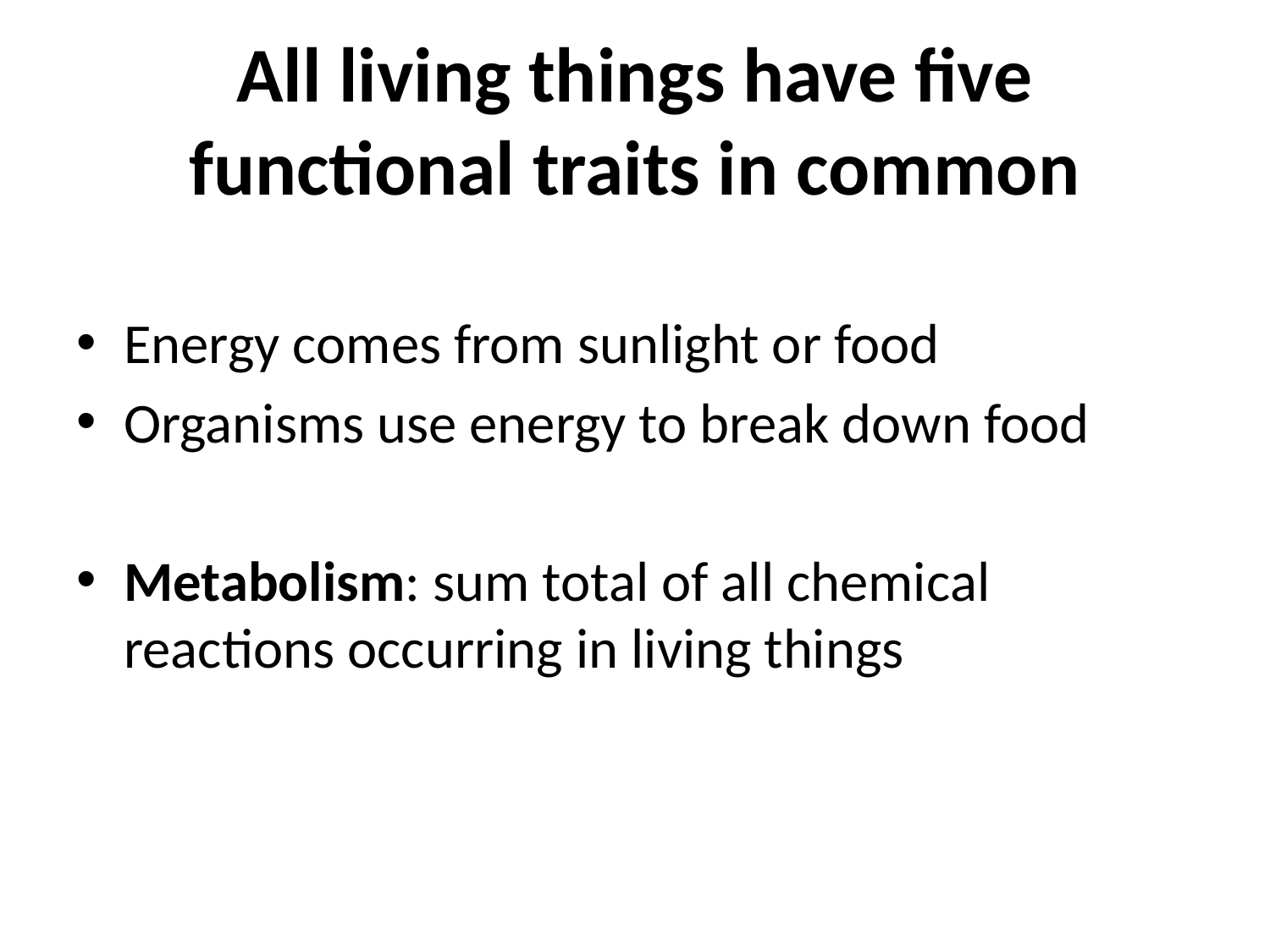

# All living things have five functional traits in common

Energy comes from sunlight or food
Organisms use energy to break down food

Metabolism: sum total of all chemical reactions occurring in living things